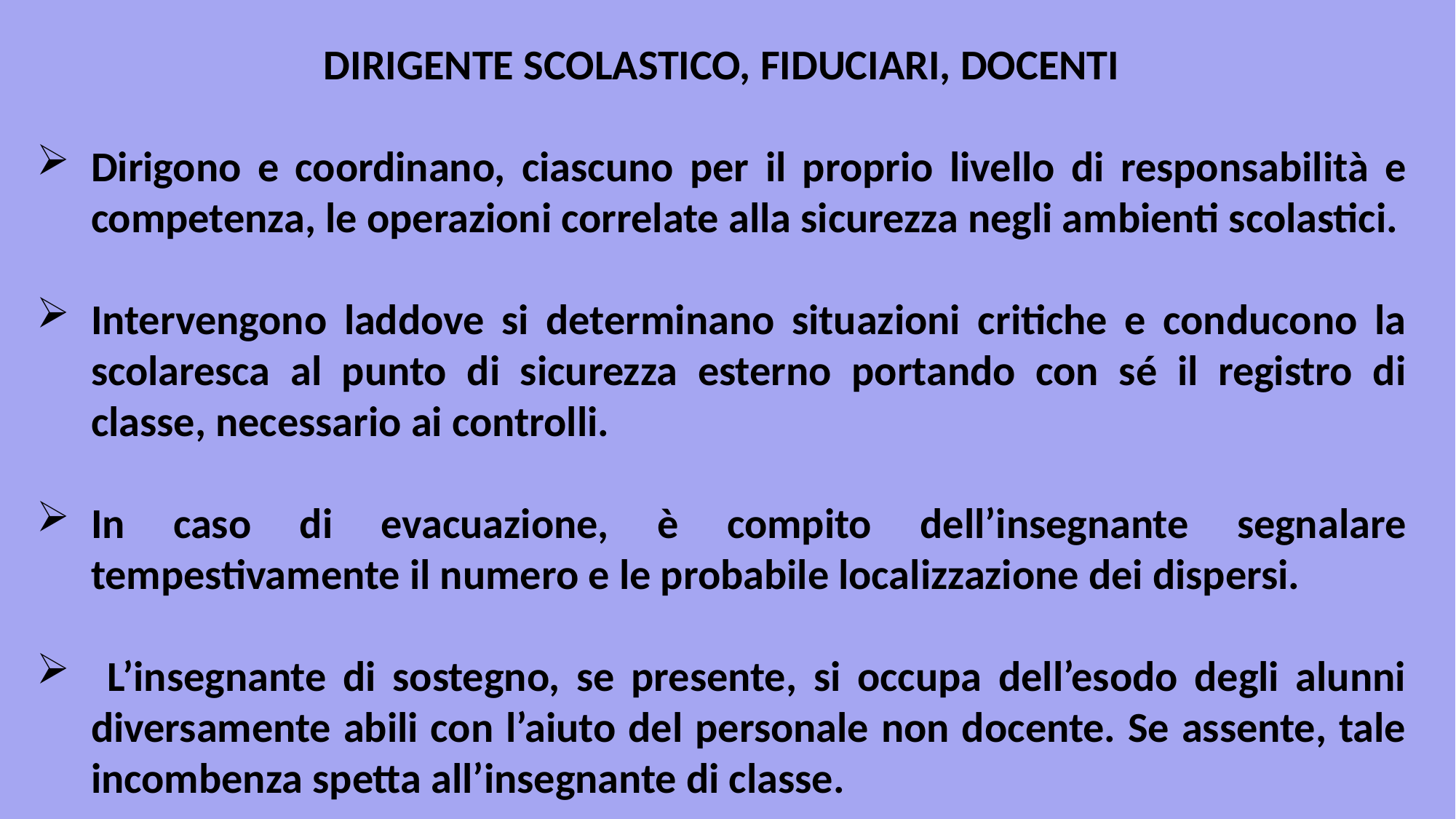

DIRIGENTE SCOLASTICO, FIDUCIARI, DOCENTI

Dirigono e coordinano, ciascuno per il proprio livello di responsabilità e competenza, le operazioni correlate alla sicurezza negli ambienti scolastici.

Intervengono laddove si determinano situazioni critiche e conducono la scolaresca al punto di sicurezza esterno portando con sé il registro di classe, necessario ai controlli.

In caso di evacuazione, è compito dell’insegnante segnalare tempestivamente il numero e le probabile localizzazione dei dispersi.

 L’insegnante di sostegno, se presente, si occupa dell’esodo degli alunni diversamente abili con l’aiuto del personale non docente. Se assente, tale incombenza spetta all’insegnante di classe.